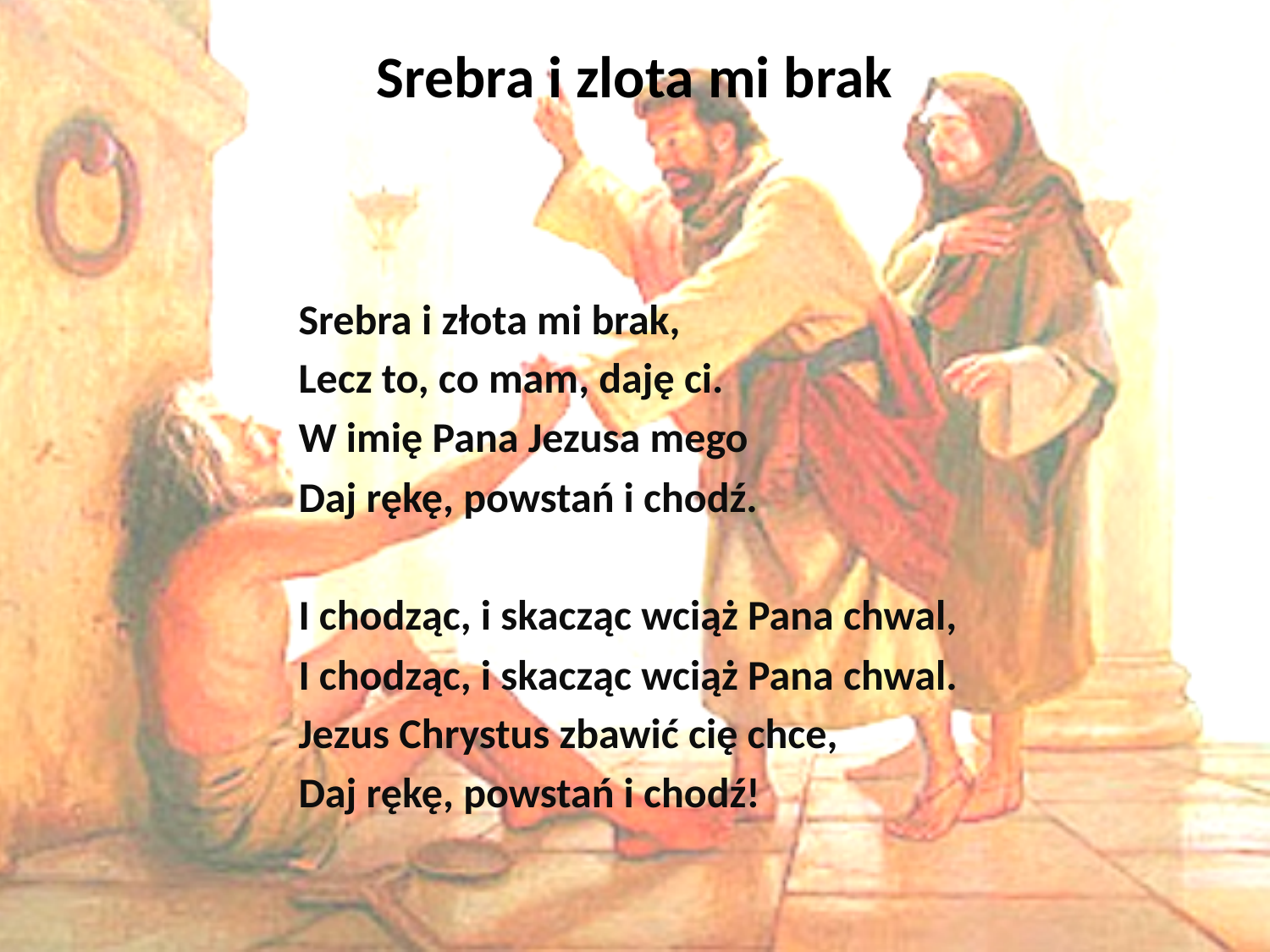

# Srebra i zlota mi brak
Srebra i złota mi brak,
Lecz to, co mam, daję ci.
W imię Pana Jezusa mego
Daj rękę, powstań i chodź.

I chodząc, i skacząc wciąż Pana chwal,
I chodząc, i skacząc wciąż Pana chwal.
Jezus Chrystus zbawić cię chce,
Daj rękę, powstań i chodź!